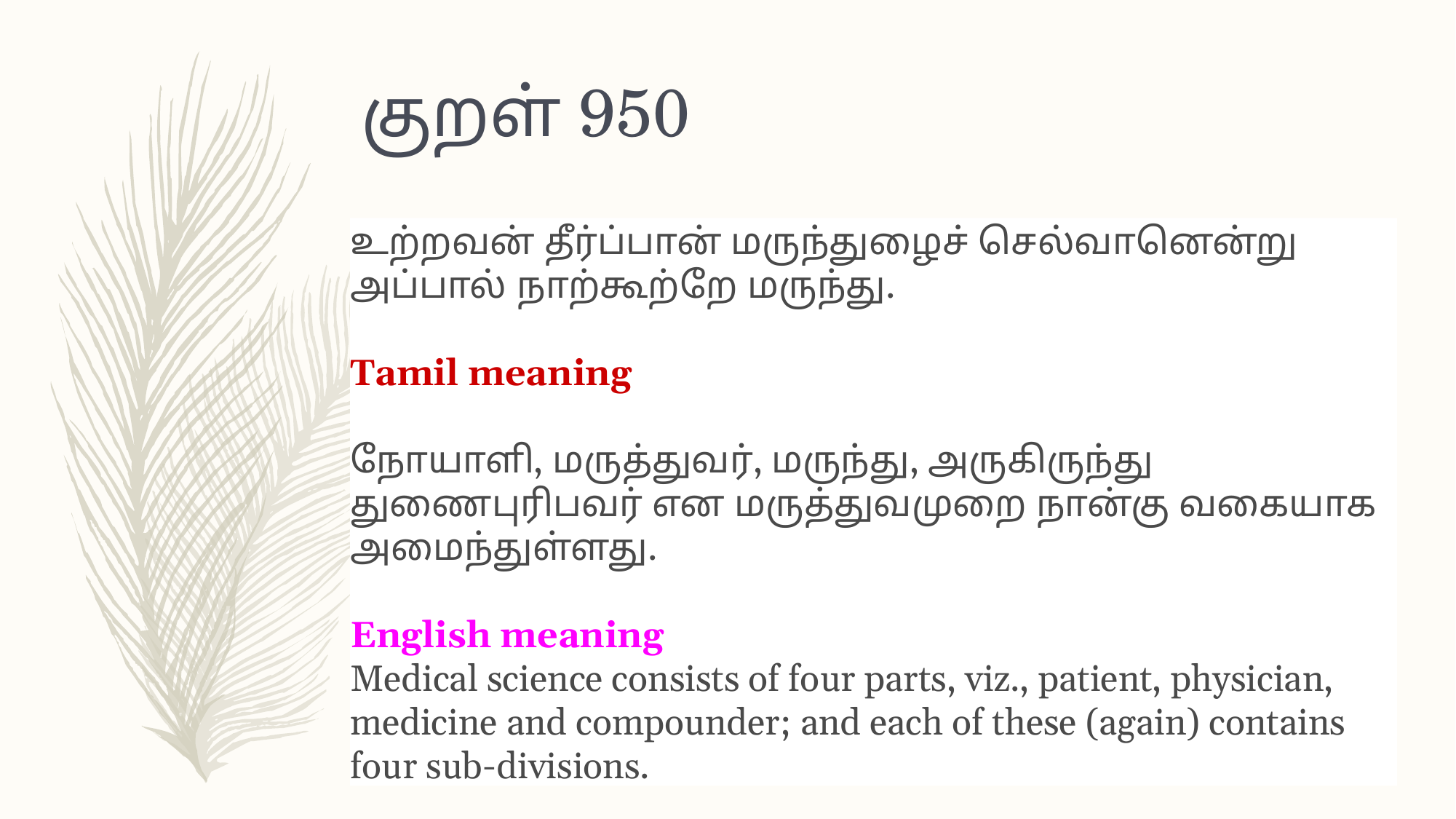

# குறள் 950
உற்றவன் தீர்ப்பான் மருந்துழைச் செல்வானென்று 
அப்பால் நாற்கூற்றே மருந்து.
Tamil meaning
நோயாளி, மருத்துவர், மருந்து, அருகிருந்து துணைபுரிபவர் என மருத்துவமுறை நான்கு வகையாக அமைந்துள்ளது.
English meaning
Medical science consists of four parts, viz., patient, physician, medicine and compounder; and each of these (again) contains four sub-divisions.